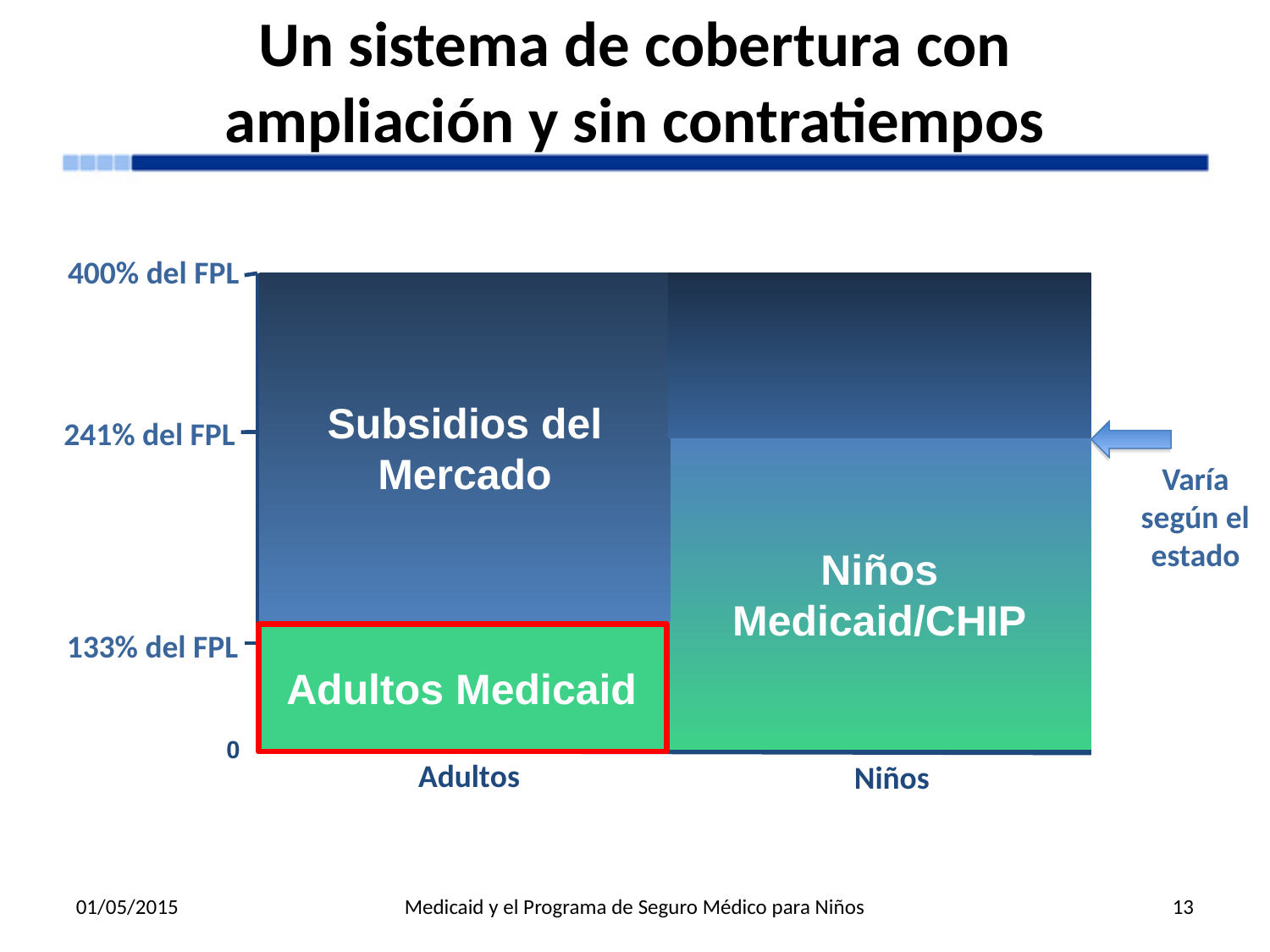

# Un sistema de cobertura con ampliación y sin contratiempos
400% del FPL
Subsidios del Mercado

241% del FPL

Niños Medicaid/CHIP
Varía según el estado
133% del FPL
Adultos Medicaid
0
Adultos
Niños

01/05/2015
Medicaid y el Programa de Seguro Médico para Niños
13